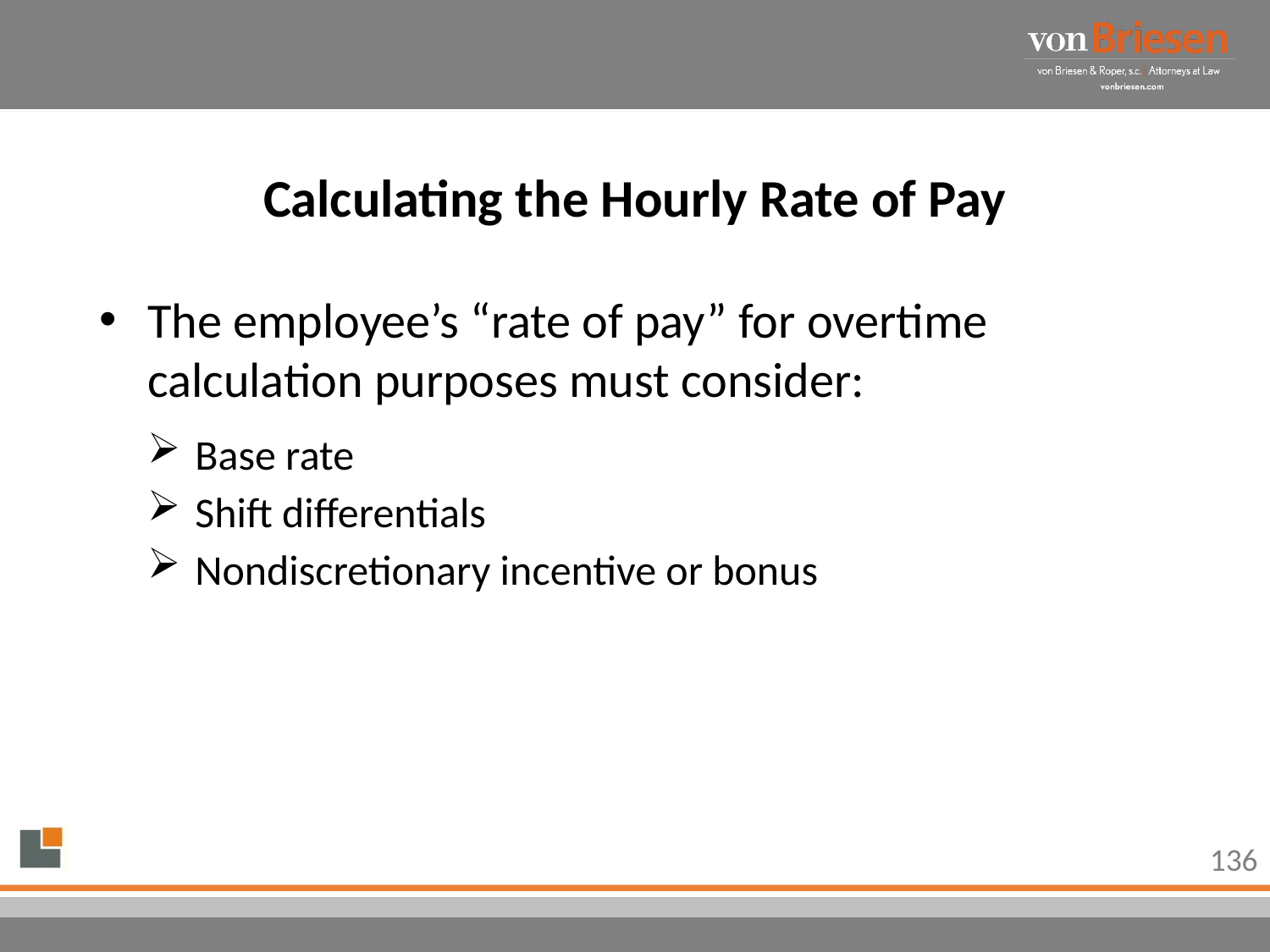

# Calculating the Hourly Rate of Pay
The employee’s “rate of pay” for overtime calculation purposes must consider:
Base rate
Shift differentials
Nondiscretionary incentive or bonus
136